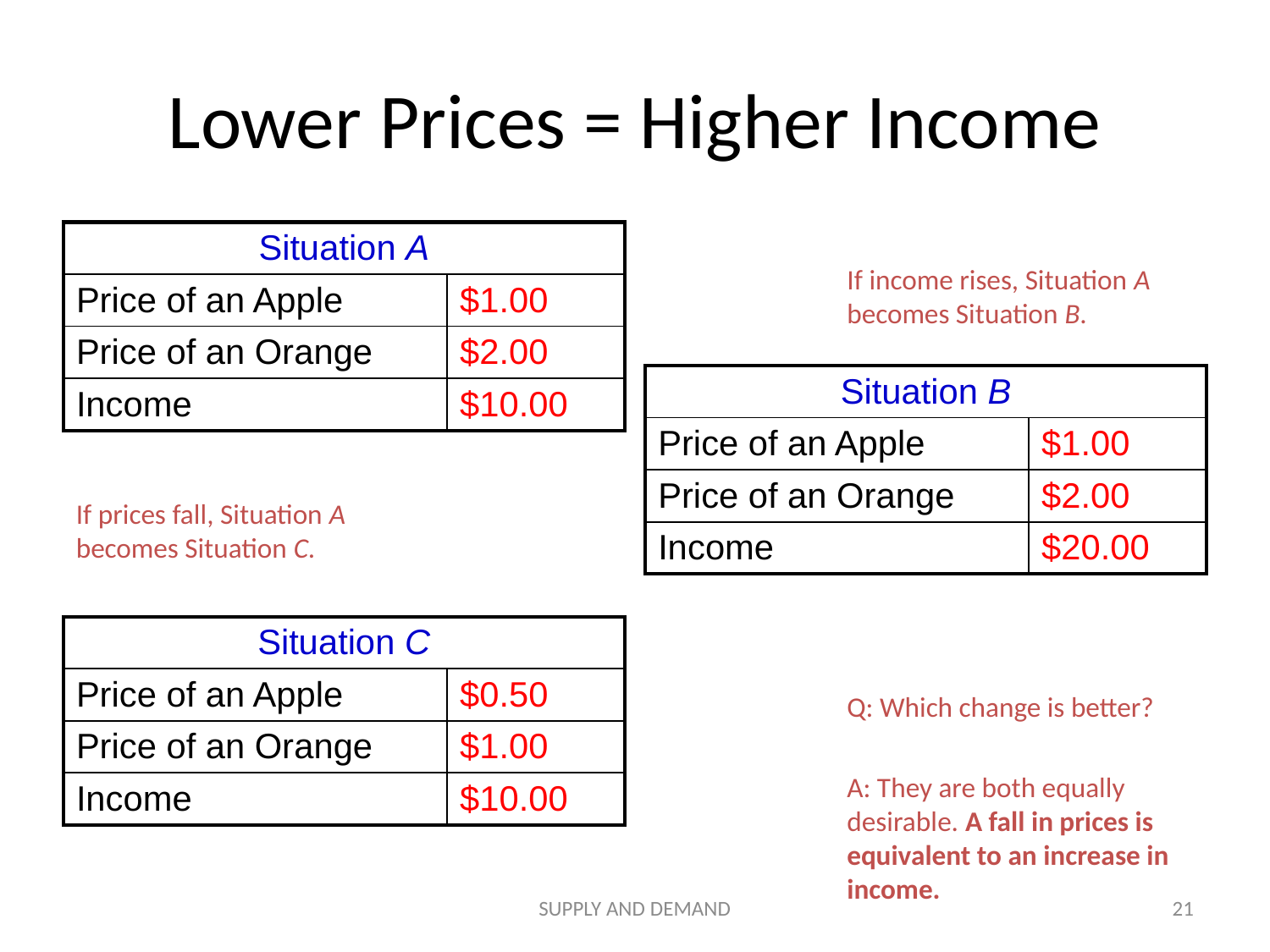

# Lower Prices = Higher Income
| Situation A |  |
| --- | --- |
| Price of an Apple | $1.00 |
| Price of an Orange | $2.00 |
| Income | $10.00 |
If income rises, Situation A becomes Situation B.
| Situation B |  |
| --- | --- |
| Price of an Apple | $1.00 |
| Price of an Orange | $2.00 |
| Income | $20.00 |
If prices fall, Situation A becomes Situation C.
| Situation C |  |
| --- | --- |
| Price of an Apple | $0.50 |
| Price of an Orange | $1.00 |
| Income | $10.00 |
Q: Which change is better?
A: They are both equally desirable. A fall in prices is equivalent to an increase in income.
SUPPLY AND DEMAND
21